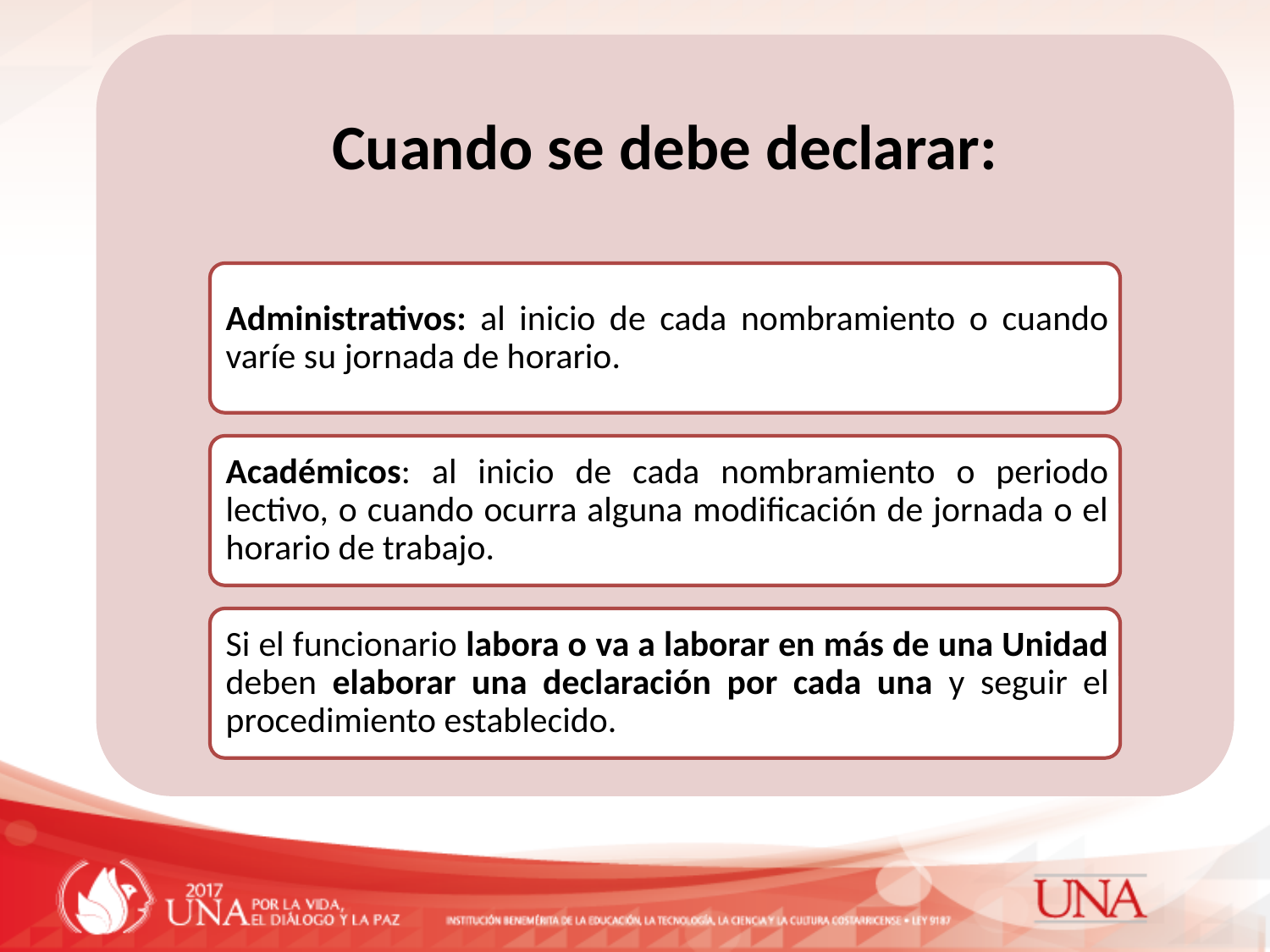

Cuando se debe declarar:
Administrativos: al inicio de cada nombramiento o cuando varíe su jornada de horario.
Académicos: al inicio de cada nombramiento o periodo lectivo, o cuando ocurra alguna modificación de jornada o el horario de trabajo.
Si el funcionario labora o va a laborar en más de una Unidad deben elaborar una declaración por cada una y seguir el procedimiento establecido.